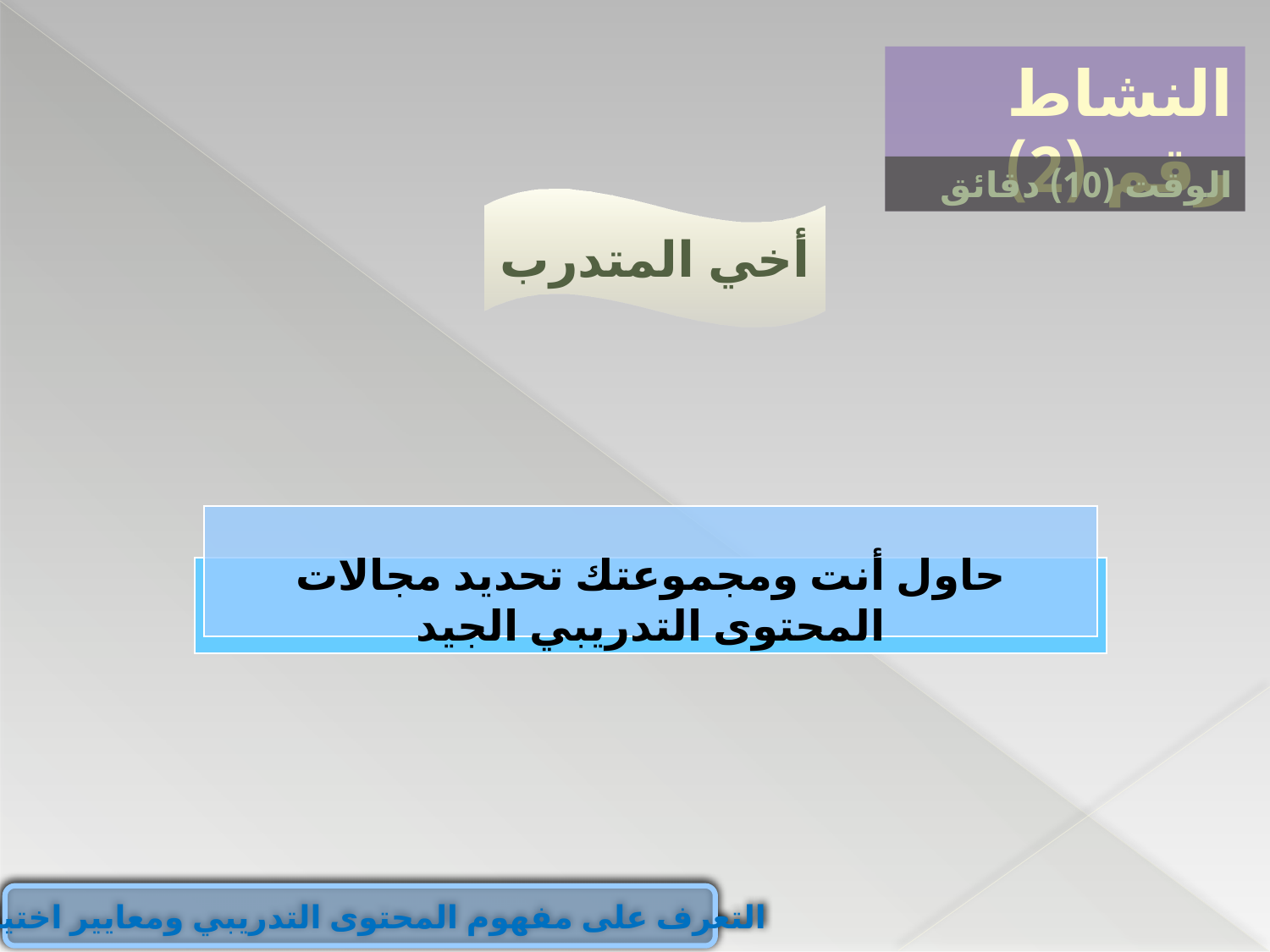

النشاط رقم (2)
الوقت (10) دقائق
أخي المتدرب

حاول أنت ومجموعتك تحديد مجالات المحتوى التدريبي الجيد

التعرف على مفهوم المحتوى التدريبي ومعايير اختياره